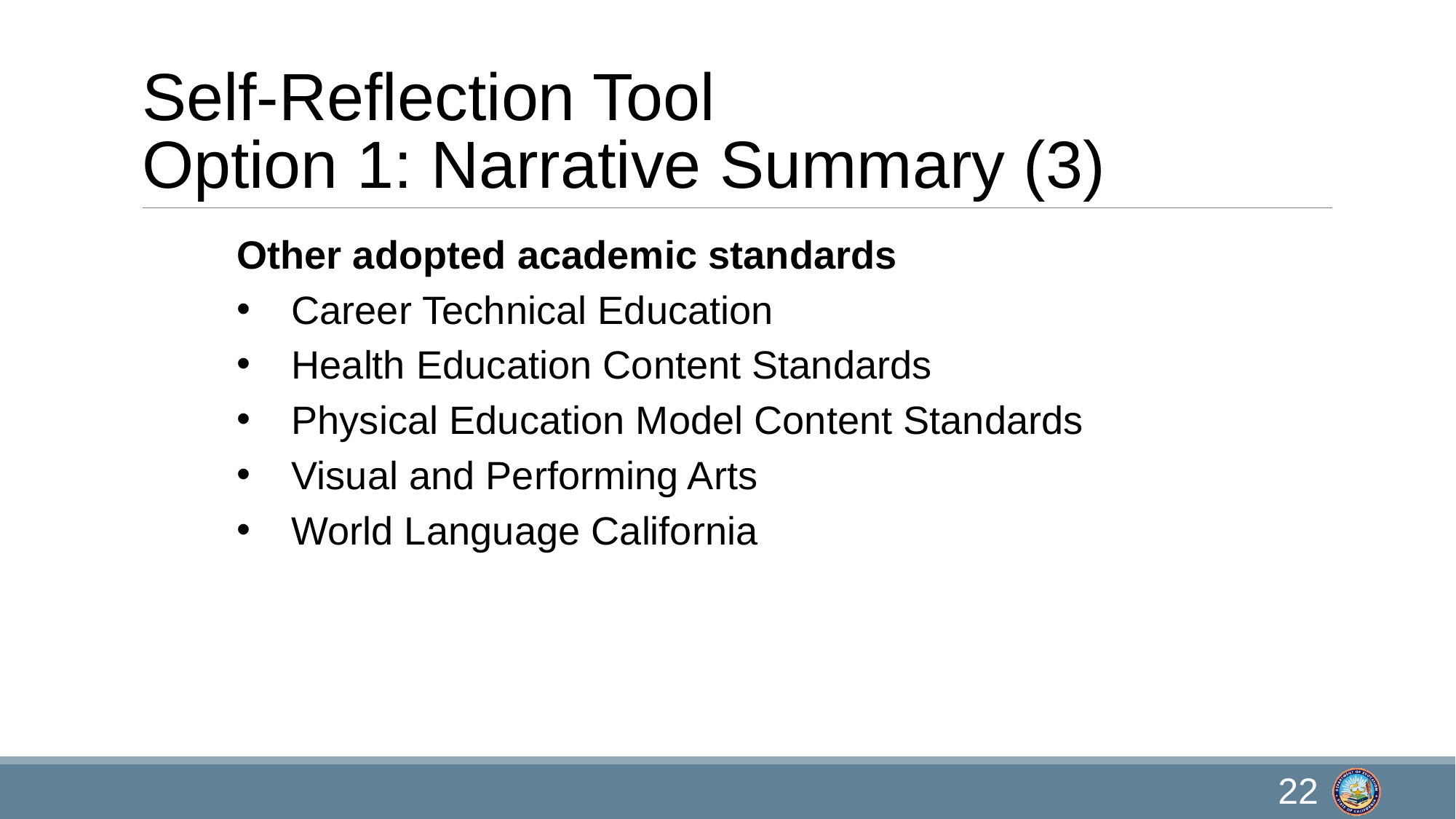

# Self-Reflection Tool Option 1: Narrative Summary (3)
Other adopted academic standards
Career Technical Education
Health Education Content Standards
Physical Education Model Content Standards
Visual and Performing Arts
World Language California

22